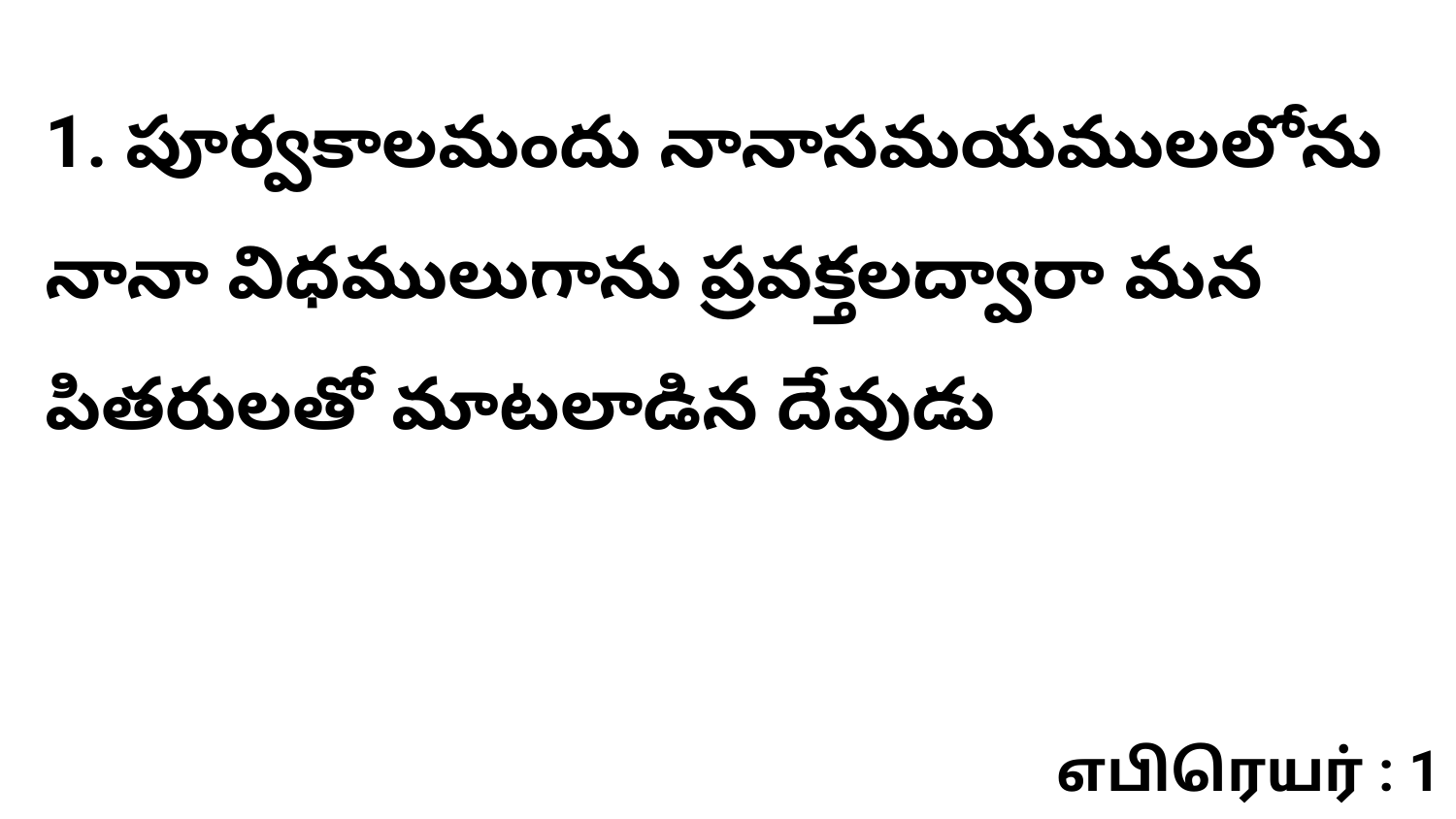

1. పూర్వకాలమందు నానాసమయములలోను నానా విధములుగాను ప్రవక్తలద్వారా మన పితరులతో మాటలాడిన దేవుడు
எபிரெயர் : 1